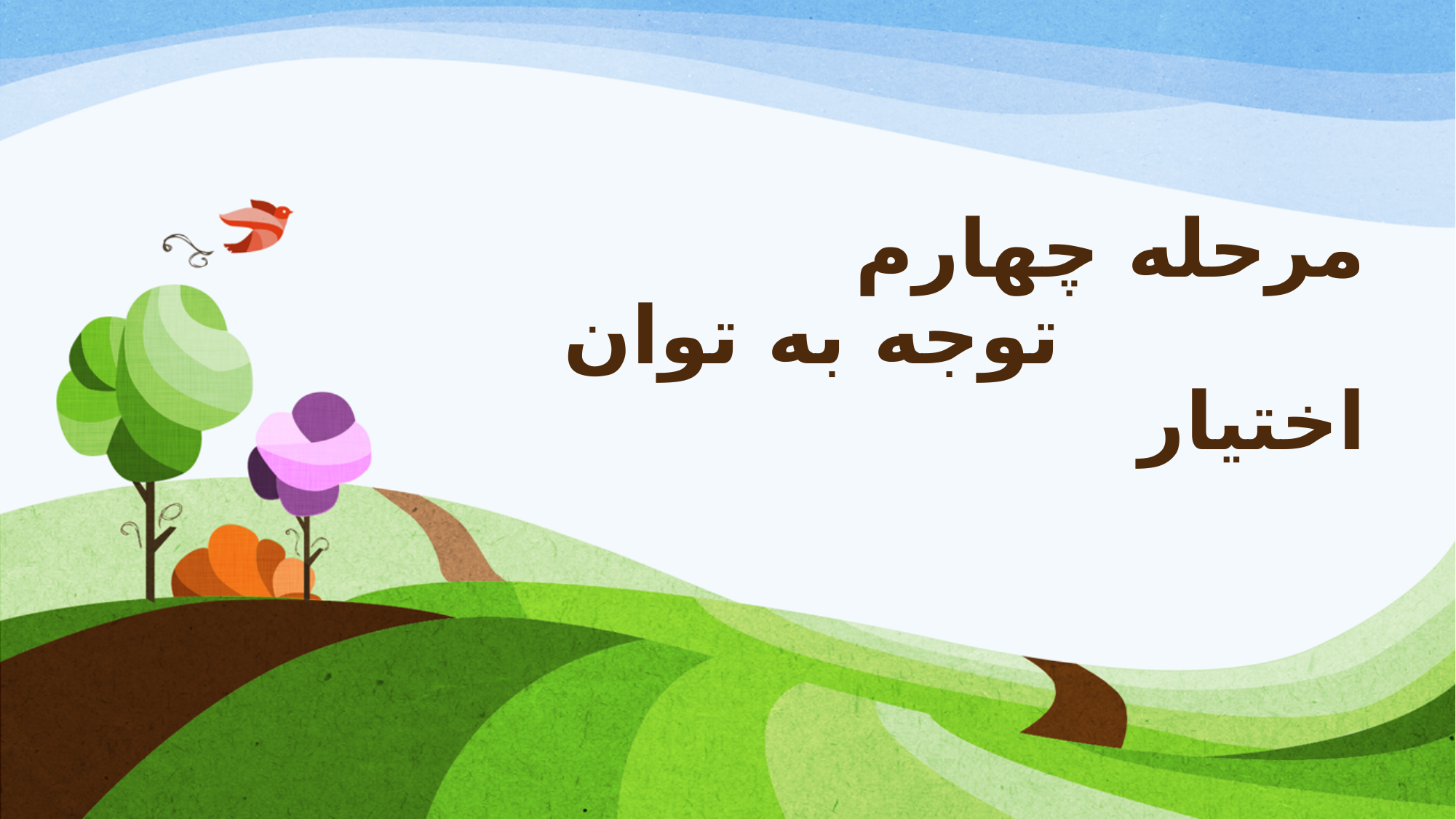

# مرحله چهارم توجه به توان اختیار